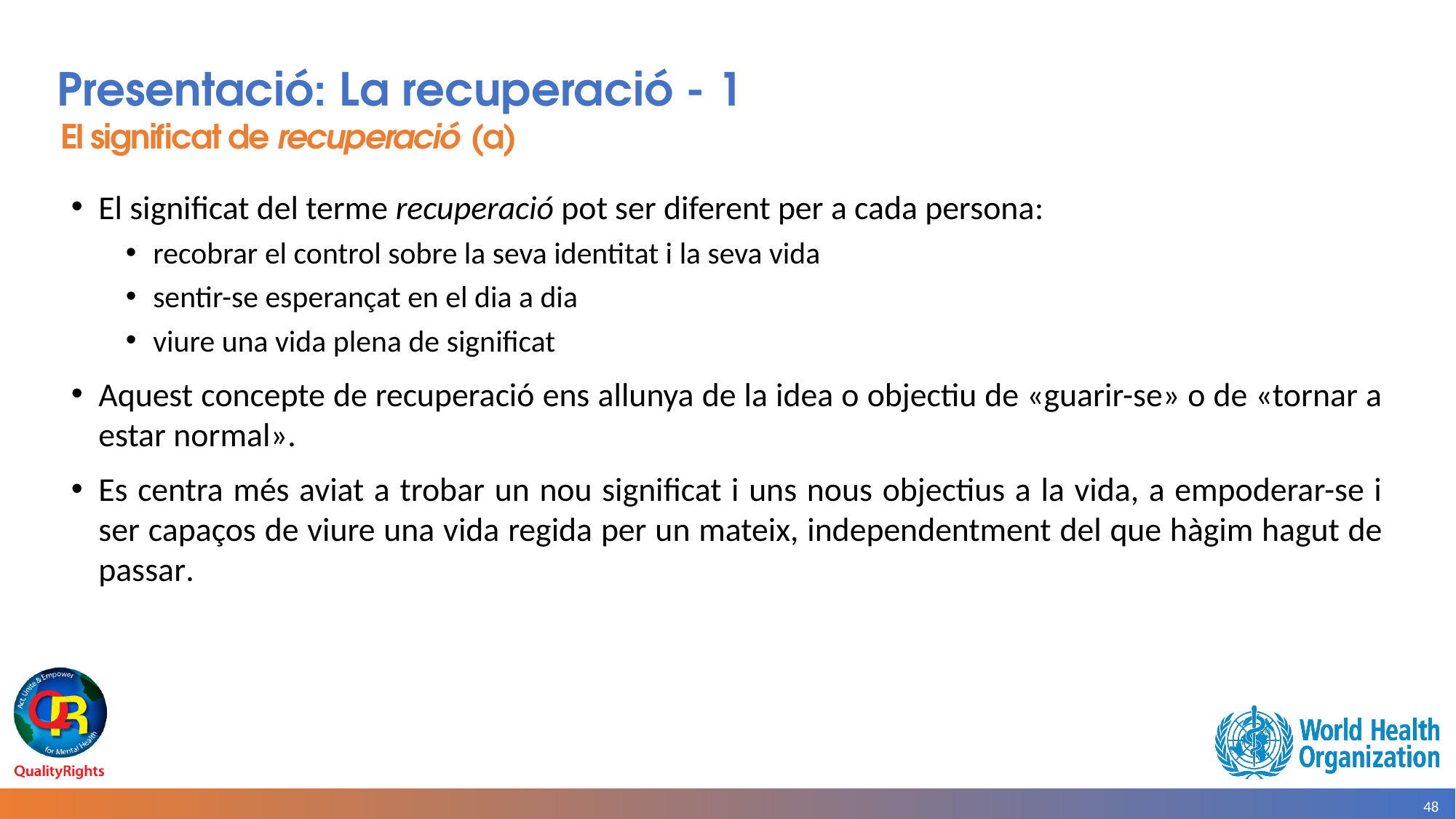

# Presentació: La recuperació - 1
El significat de recuperació (a)
El significat del terme recuperació pot ser diferent per a cada persona:
recobrar el control sobre la seva identitat i la seva vida
sentir-se esperançat en el dia a dia
viure una vida plena de significat
Aquest concepte de recuperació ens allunya de la idea o objectiu de «guarir-se» o de «tornar a estar normal».
Es centra més aviat a trobar un nou significat i uns nous objectius a la vida, a empoderar-se i ser capaços de viure una vida regida per un mateix, independentment del que hàgim hagut de passar.